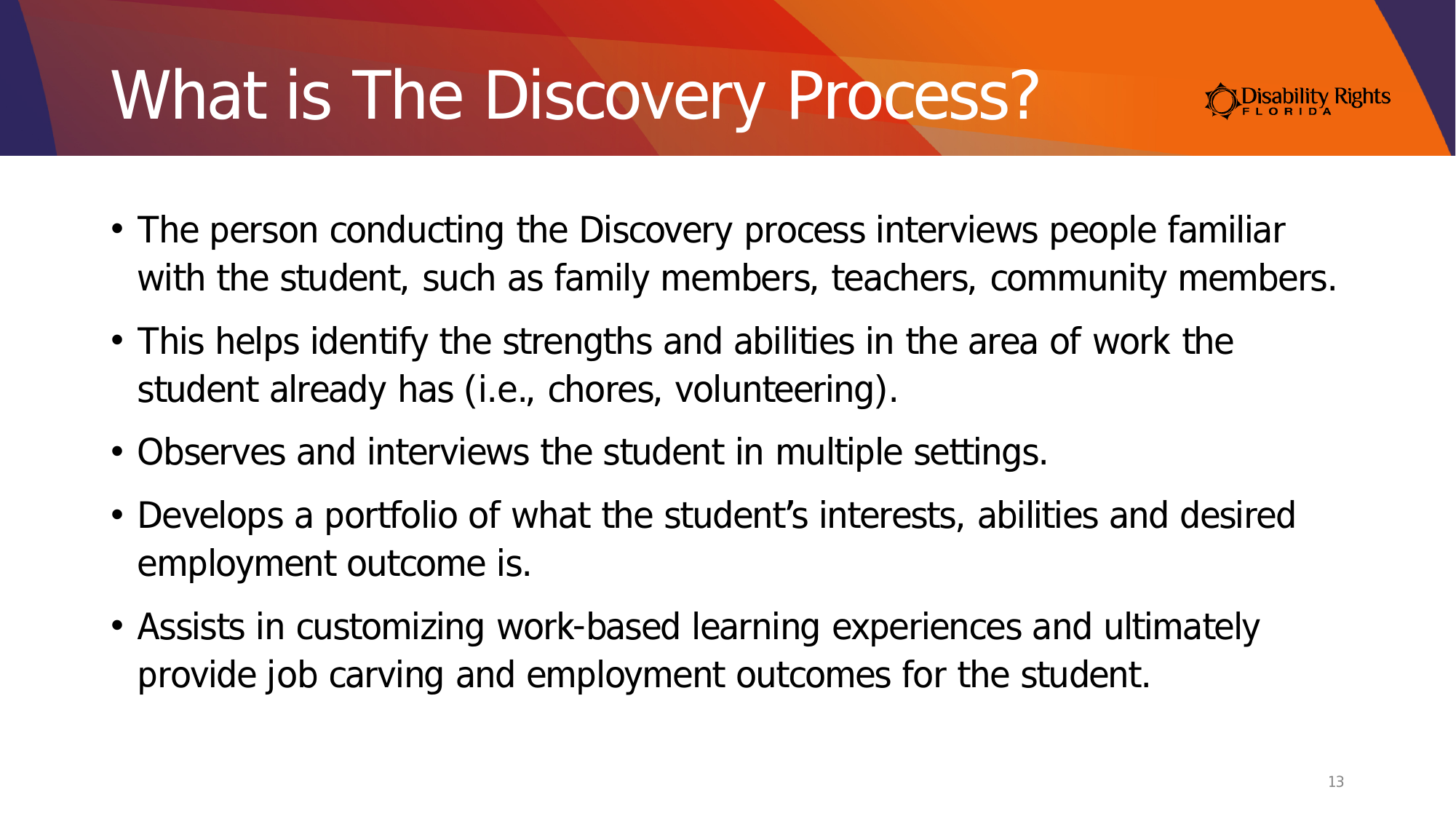

# What is The Discovery Process?
The person conducting the Discovery process interviews people familiar with the student, such as family members, teachers, community members.
This helps identify the strengths and abilities in the area of work the student already has (i.e., chores, volunteering).
Observes and interviews the student in multiple settings.
Develops a portfolio of what the student’s interests, abilities and desired employment outcome is.
Assists in customizing work-based learning experiences and ultimately provide job carving and employment outcomes for the student.
13